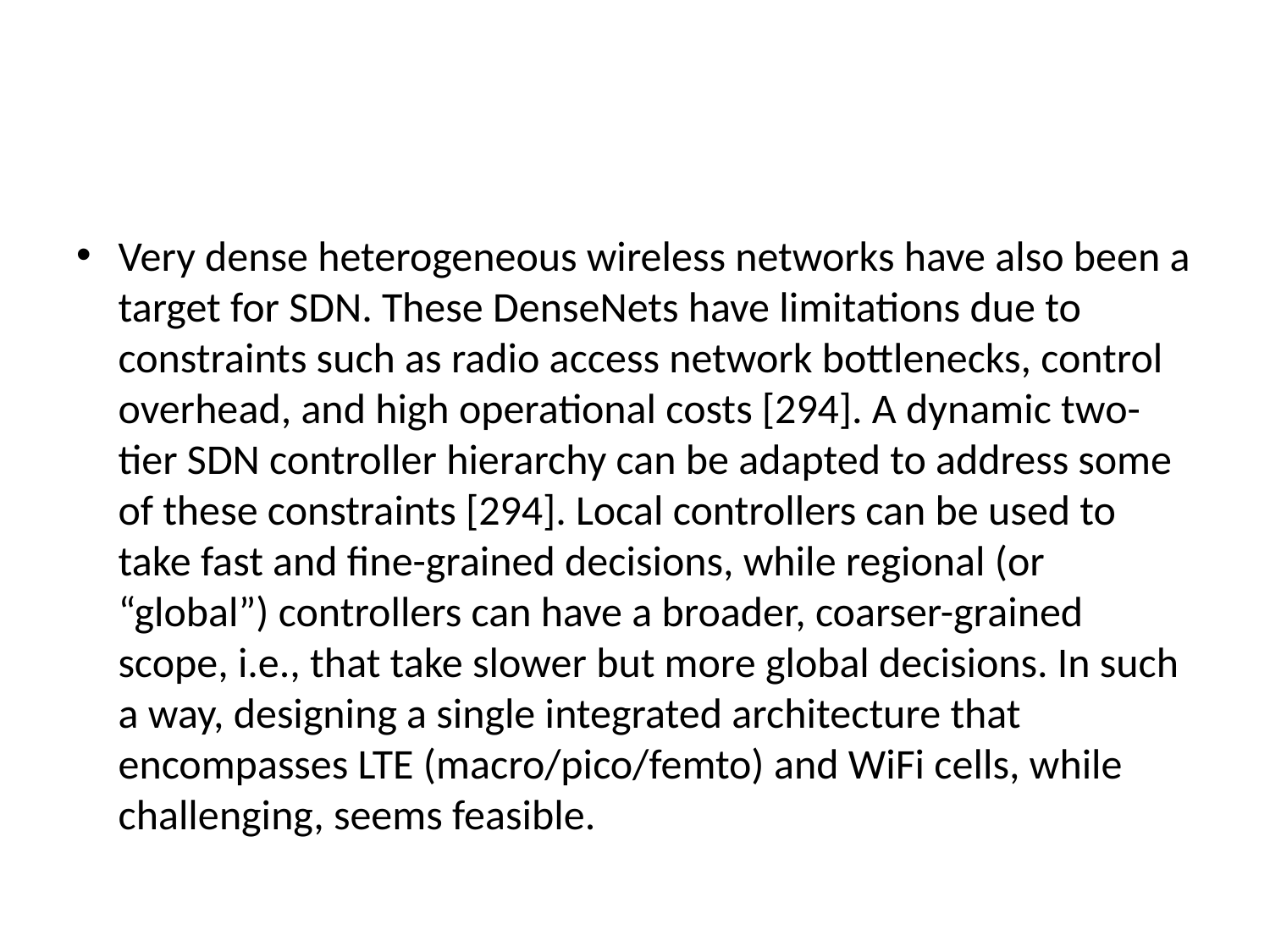

#
Very dense heterogeneous wireless networks have also been a target for SDN. These DenseNets have limitations due to constraints such as radio access network bottlenecks, control overhead, and high operational costs [294]. A dynamic two-tier SDN controller hierarchy can be adapted to address some of these constraints [294]. Local controllers can be used to take fast and fine-grained decisions, while regional (or “global”) controllers can have a broader, coarser-grained scope, i.e., that take slower but more global decisions. In such a way, designing a single integrated architecture that encompasses LTE (macro/pico/femto) and WiFi cells, while challenging, seems feasible.